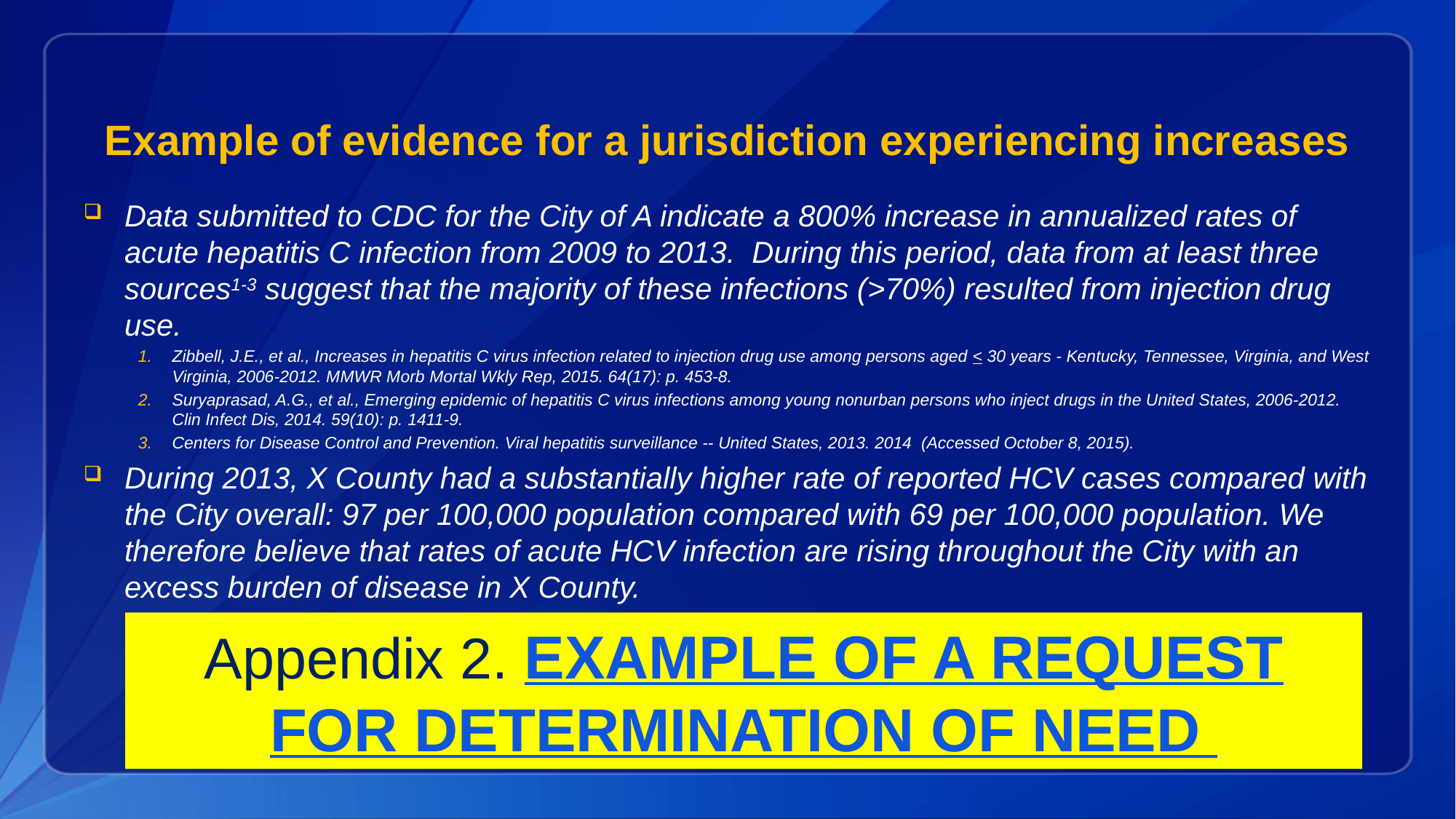

# Example of evidence for a jurisdiction experiencing increases
Data submitted to CDC for the City of A indicate a 800% increase in annualized rates of acute hepatitis C infection from 2009 to 2013.  During this period, data from at least three sources1-3 suggest that the majority of these infections (>70%) resulted from injection drug use.
Zibbell, J.E., et al., Increases in hepatitis C virus infection related to injection drug use among persons aged < 30 years - Kentucky, Tennessee, Virginia, and West Virginia, 2006-2012. MMWR Morb Mortal Wkly Rep, 2015. 64(17): p. 453-8.
Suryaprasad, A.G., et al., Emerging epidemic of hepatitis C virus infections among young nonurban persons who inject drugs in the United States, 2006-2012. Clin Infect Dis, 2014. 59(10): p. 1411-9.
Centers for Disease Control and Prevention. Viral hepatitis surveillance -- United States, 2013. 2014  (Accessed October 8, 2015).
During 2013, X County had a substantially higher rate of reported HCV cases compared with the City overall: 97 per 100,000 population compared with 69 per 100,000 population. We therefore believe that rates of acute HCV infection are rising throughout the City with an excess burden of disease in X County.
Appendix 2. EXAMPLE OF A REQUEST FOR DETERMINATION OF NEED